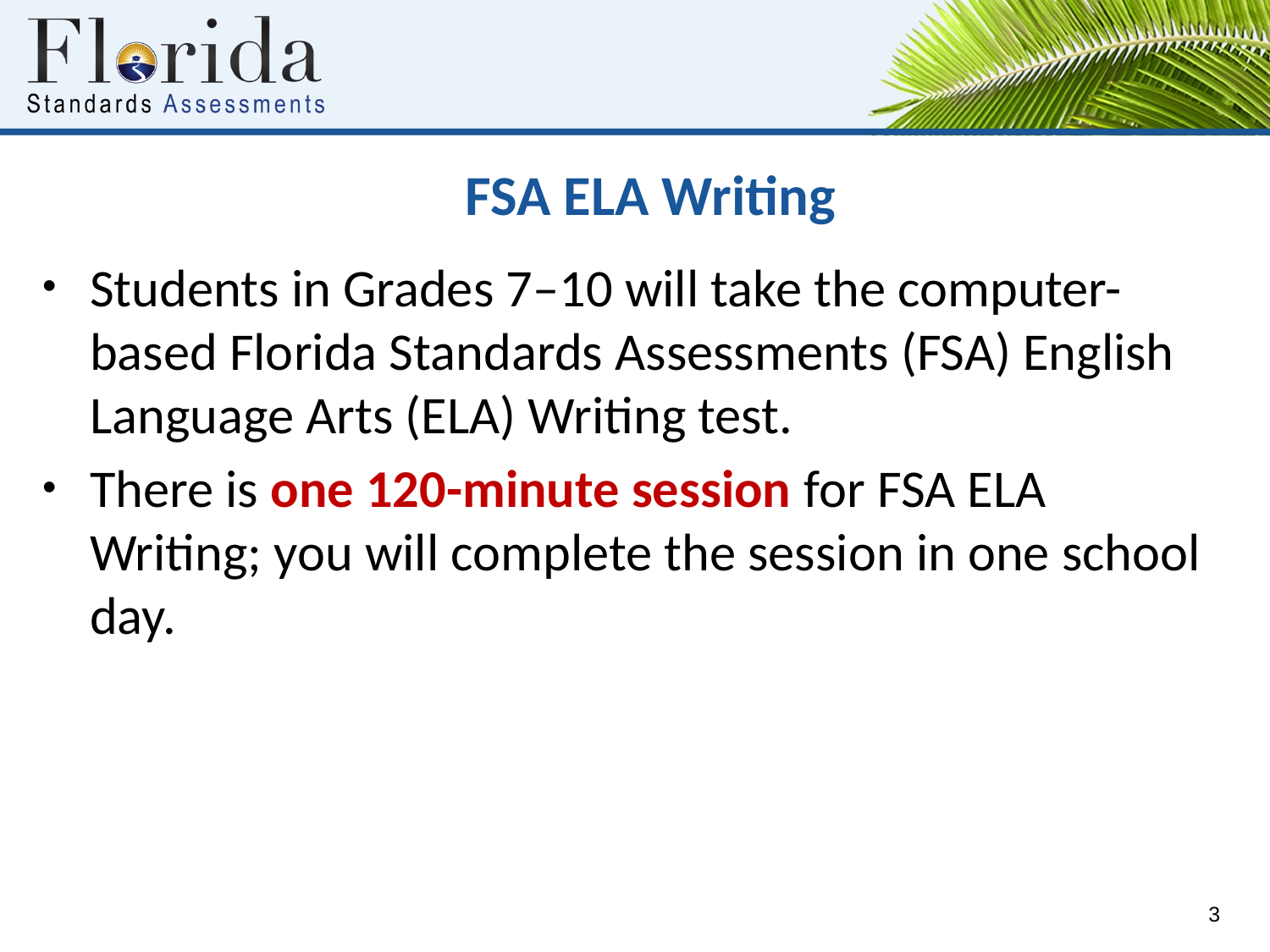

# FSA ELA Writing
Students in Grades 7–10 will take the computer-based Florida Standards Assessments (FSA) English Language Arts (ELA) Writing test.
There is one 120-minute session for FSA ELA Writing; you will complete the session in one school day.
3